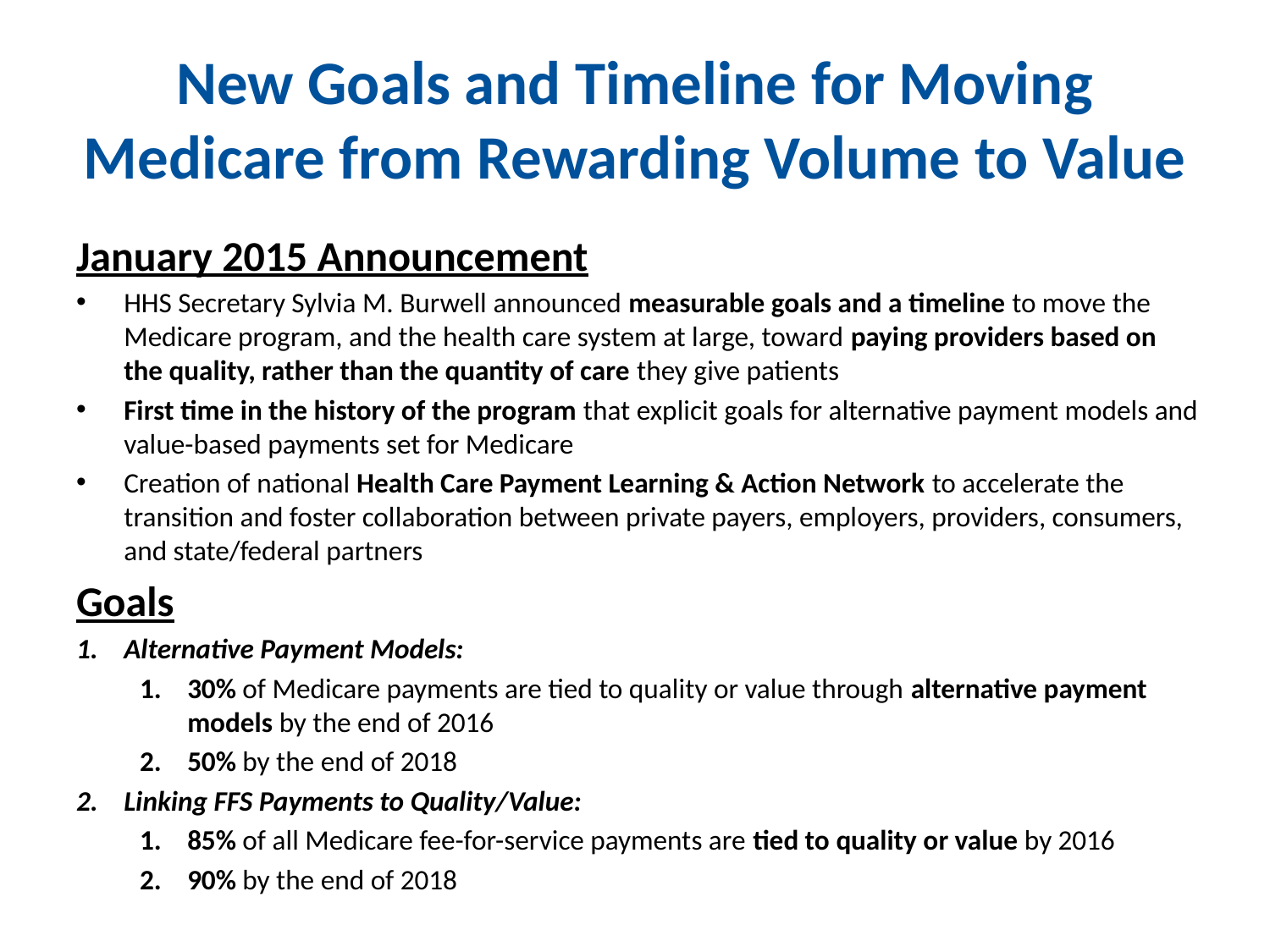

# New Goals and Timeline for Moving Medicare from Rewarding Volume to Value
January 2015 Announcement
HHS Secretary Sylvia M. Burwell announced measurable goals and a timeline to move the Medicare program, and the health care system at large, toward paying providers based on the quality, rather than the quantity of care they give patients
First time in the history of the program that explicit goals for alternative payment models and value-based payments set for Medicare
Creation of national Health Care Payment Learning & Action Network to accelerate the transition and foster collaboration between private payers, employers, providers, consumers, and state/federal partners
Goals
Alternative Payment Models:
30% of Medicare payments are tied to quality or value through alternative payment models by the end of 2016
50% by the end of 2018
Linking FFS Payments to Quality/Value:
85% of all Medicare fee-for-service payments are tied to quality or value by 2016
90% by the end of 2018